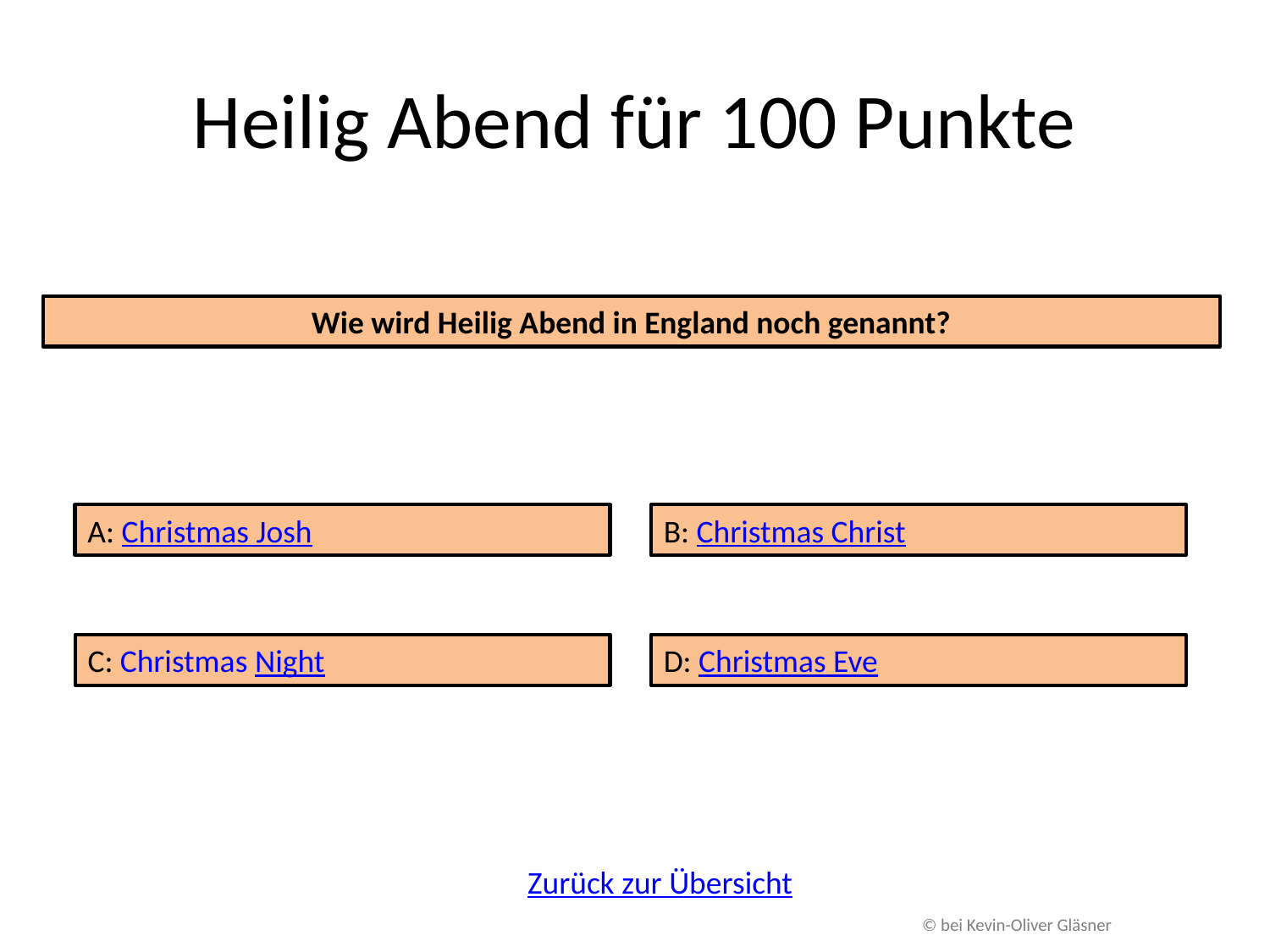

# Heilig Abend für 100 Punkte
Wie wird Heilig Abend in England noch genannt?
A: Christmas Josh
B: Christmas Christ
C: Christmas Night
D: Christmas Eve
Zurück zur Übersicht